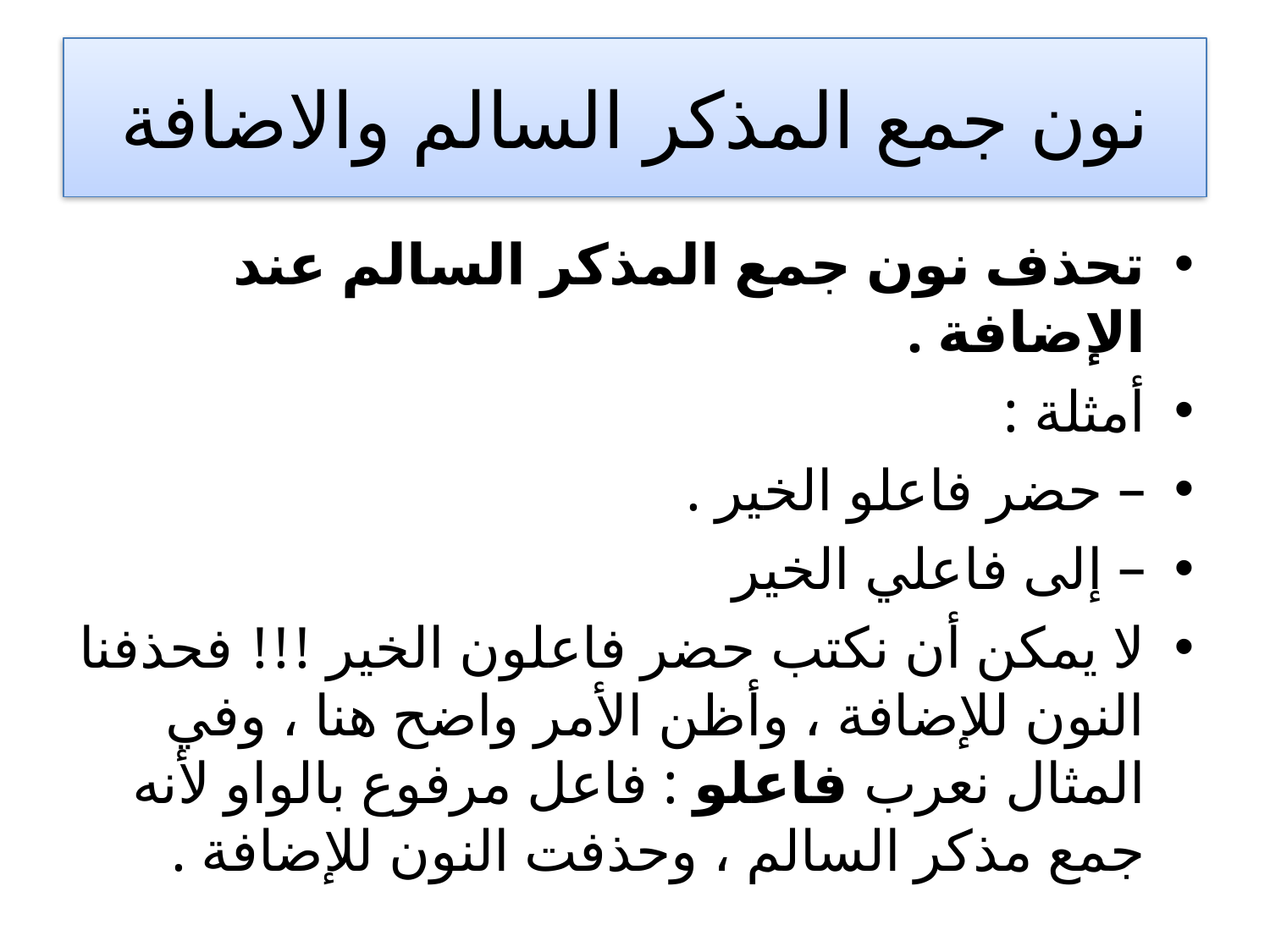

# نون جمع المذكر السالم والاضافة
تحذف نون جمع المذكر السالم عند الإضافة .
أمثلة :
– حضر فاعلو الخير .
– إلى فاعلي الخير
لا يمكن أن نكتب حضر فاعلون الخير !!! فحذفنا النون للإضافة ، وأظن الأمر واضح هنا ، وفي المثال نعرب فاعلو : فاعل مرفوع بالواو لأنه جمع مذكر السالم ، وحذفت النون للإضافة .